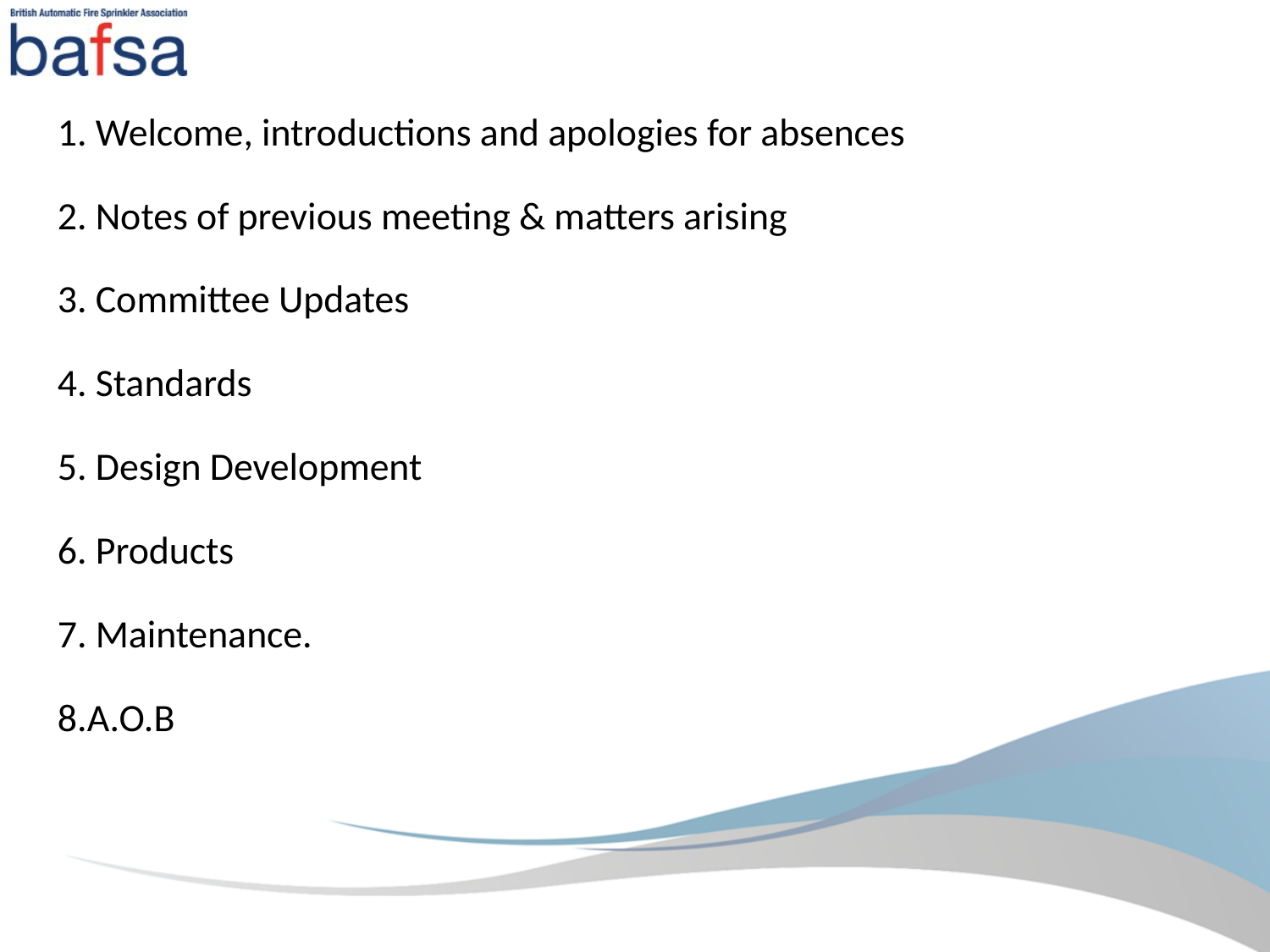

# 1. Welcome, introductions and apologies for absences 2. Notes of previous meeting & matters arising 3. Committee Updates 4. Standards 5. Design Development 6. Products 7. Maintenance. 8.A.O.B